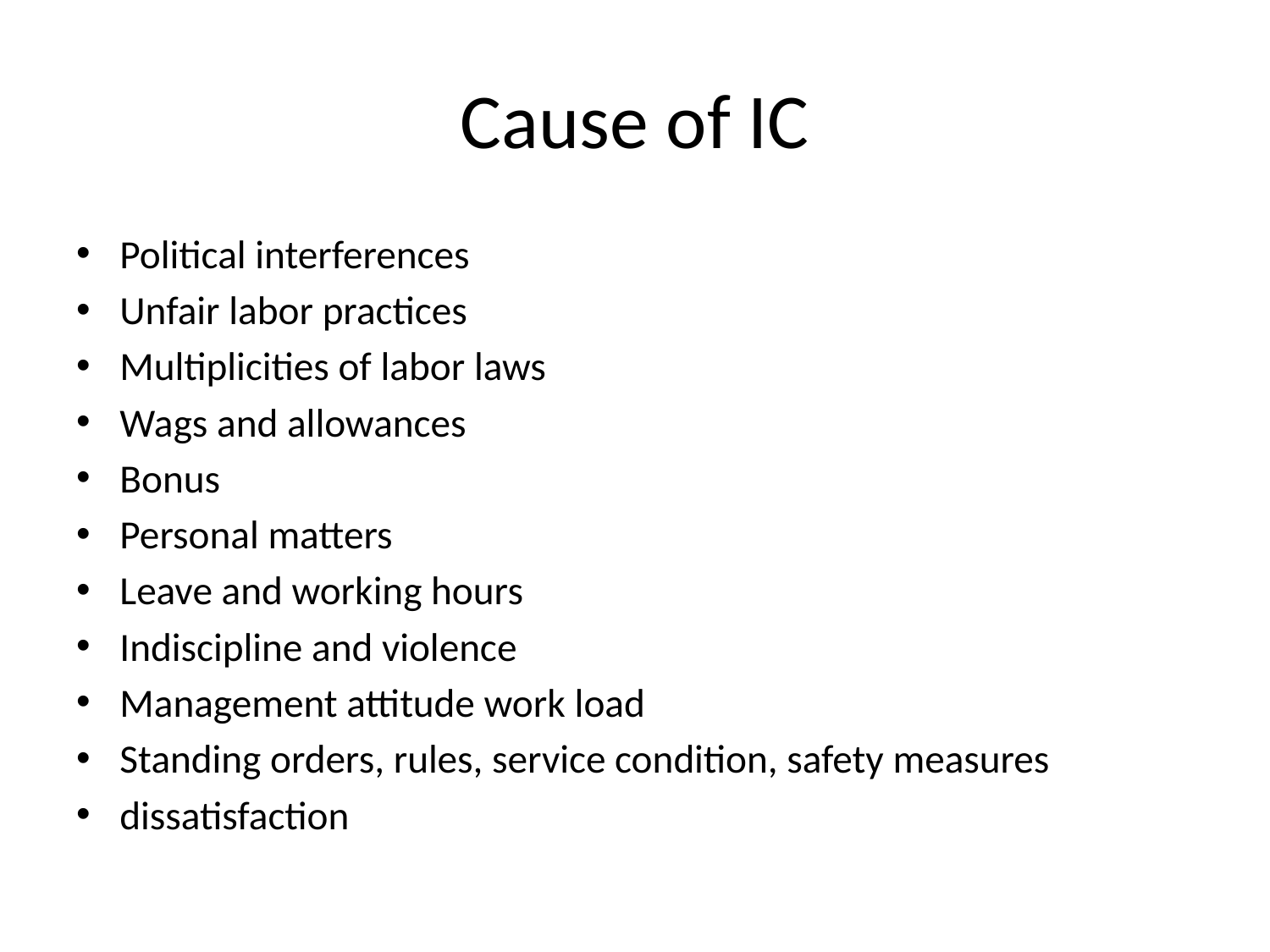

# Cause of IC
Political interferences
Unfair labor practices
Multiplicities of labor laws
Wags and allowances
Bonus
Personal matters
Leave and working hours
Indiscipline and violence
Management attitude work load
Standing orders, rules, service condition, safety measures
dissatisfaction